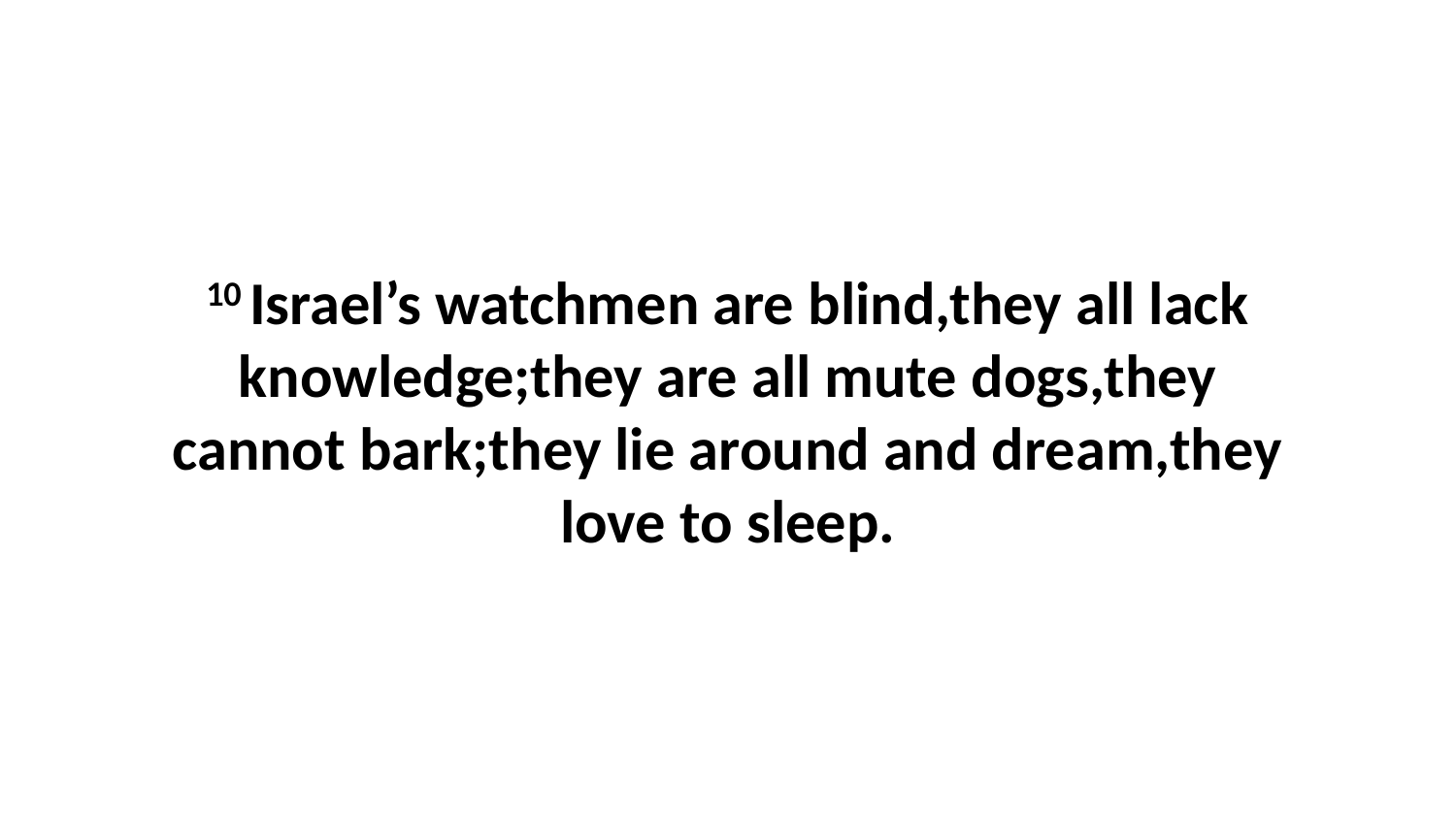

10 Israel’s watchmen are blind,they all lack knowledge;they are all mute dogs,they cannot bark;they lie around and dream,they love to sleep.